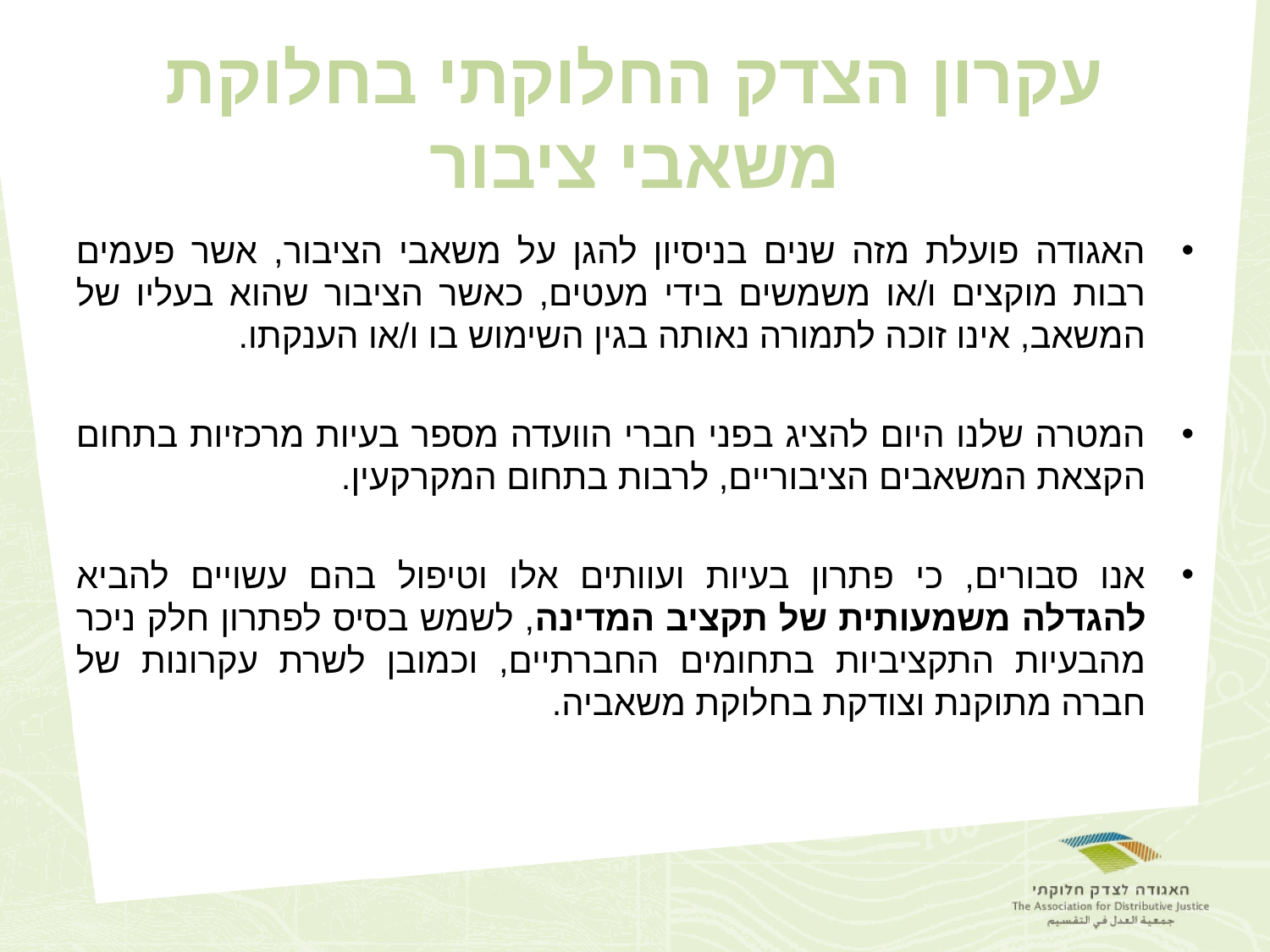

# עקרון הצדק החלוקתי בחלוקת משאבי ציבור
האגודה פועלת מזה שנים בניסיון להגן על משאבי הציבור, אשר פעמים רבות מוקצים ו/או משמשים בידי מעטים, כאשר הציבור שהוא בעליו של המשאב, אינו זוכה לתמורה נאותה בגין השימוש בו ו/או הענקתו.

המטרה שלנו היום להציג בפני חברי הוועדה מספר בעיות מרכזיות בתחום הקצאת המשאבים הציבוריים, לרבות בתחום המקרקעין.

אנו סבורים, כי פתרון בעיות ועוותים אלו וטיפול בהם עשויים להביא להגדלה משמעותית של תקציב המדינה, לשמש בסיס לפתרון חלק ניכר מהבעיות התקציביות בתחומים החברתיים, וכמובן לשרת עקרונות של חברה מתוקנת וצודקת בחלוקת משאביה.